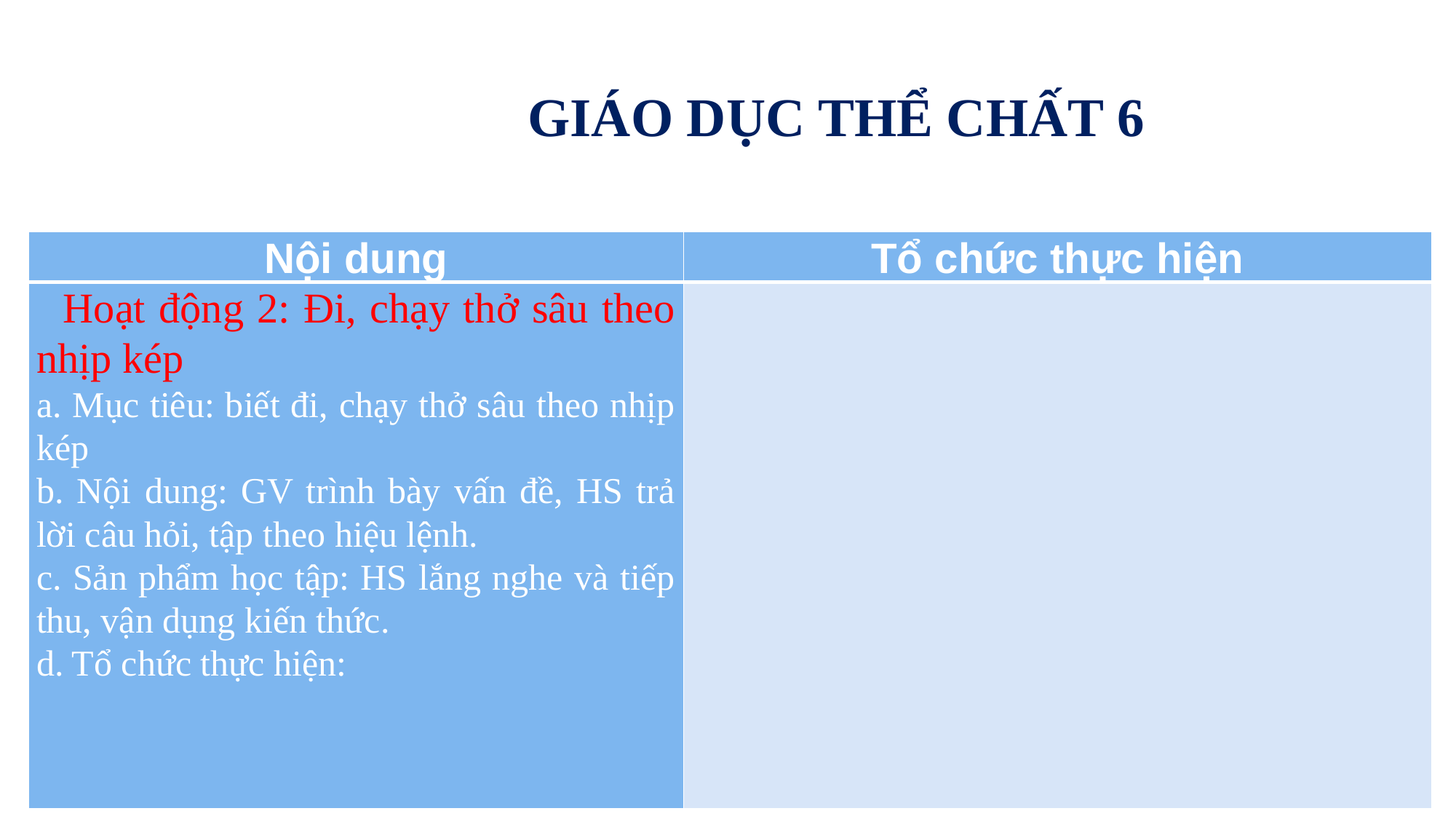

GIÁO DỤC THỂ CHẤT 6
| Nội dung | Tổ chức thực hiện |
| --- | --- |
| Hoạt động 2: Đi, chạy thở sâu theo nhịp kép a. Mục tiêu: biết đi, chạy thở sâu theo nhịp kép b. Nội dung: GV trình bày vấn đề, HS trả lời câu hỏi, tập theo hiệu lệnh. c. Sản phẩm học tập: HS lắng nghe và tiếp thu, vận dụng kiến thức. d. Tổ chức thực hiện: |  |
9